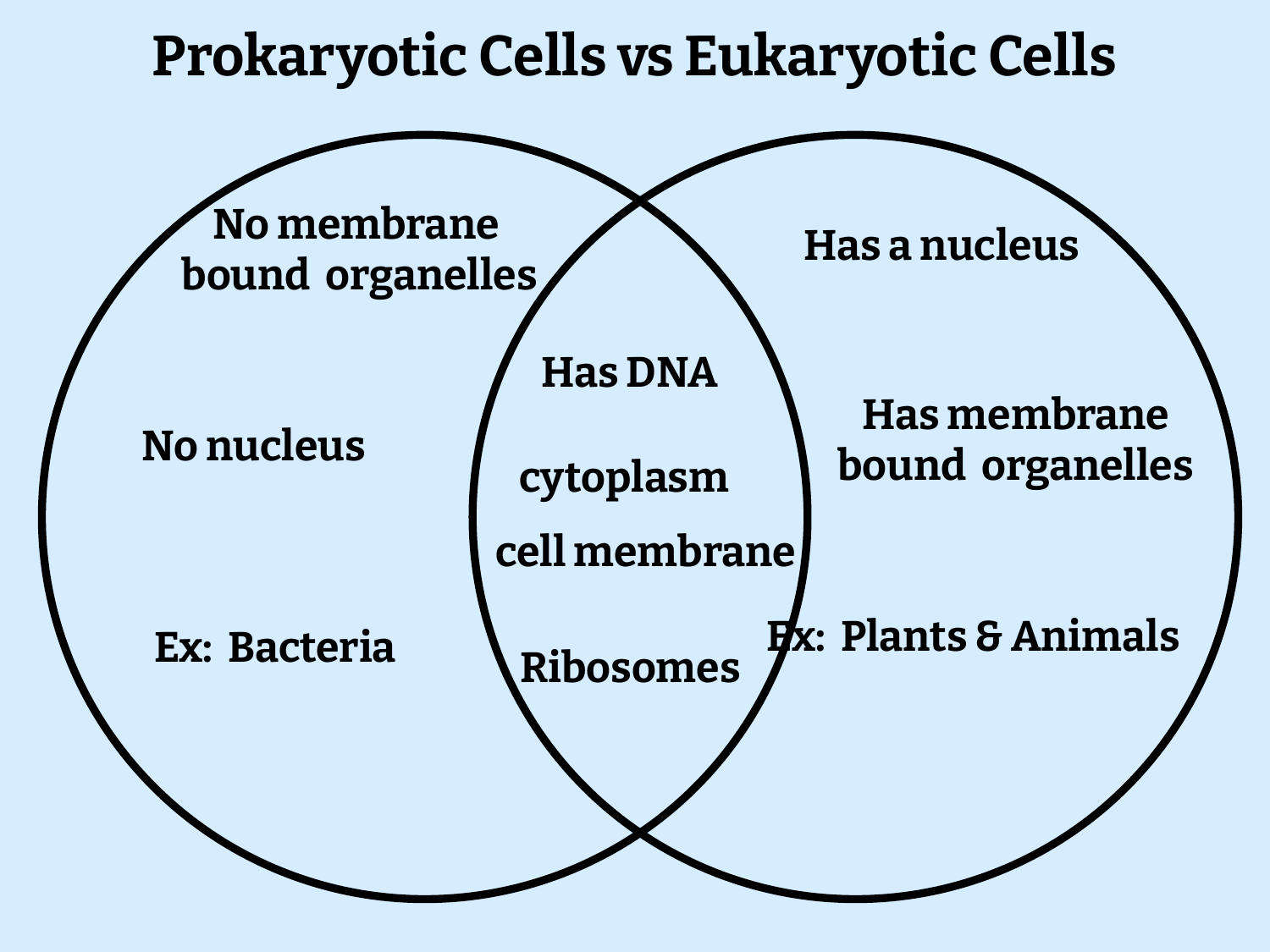

# Prokaryotic Cells vs Eukaryotic Cells

No membrane
bound  organelles
Has a nucleus
Has DNA
Has membrane bound  organelles
No nucleus
cytoplasm
cell membrane
Ex:  Plants & Animals
Ex:  Bacteria
Ribosomes